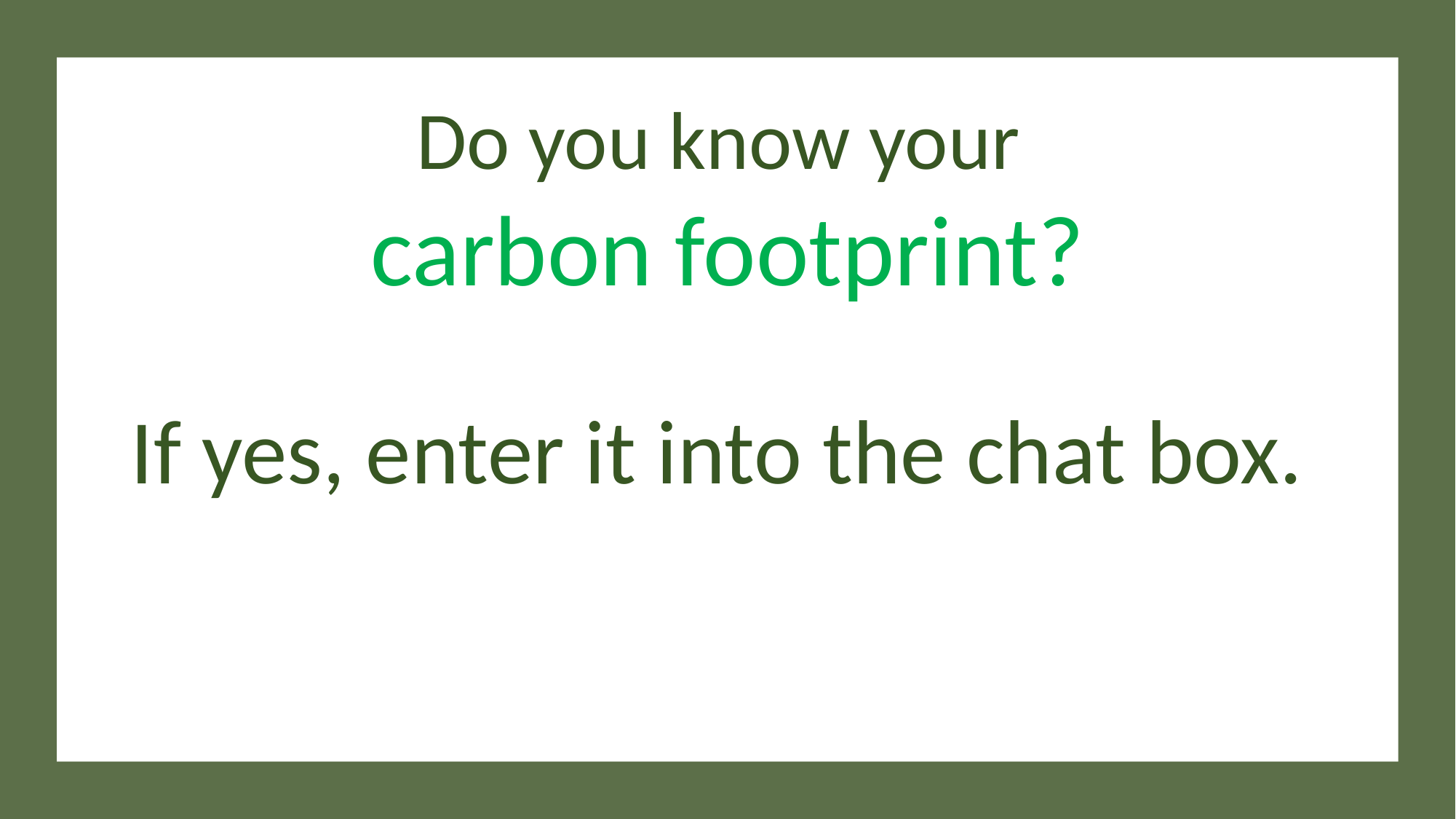

Do you know your
carbon footprint?

If yes, enter it into the chat box.